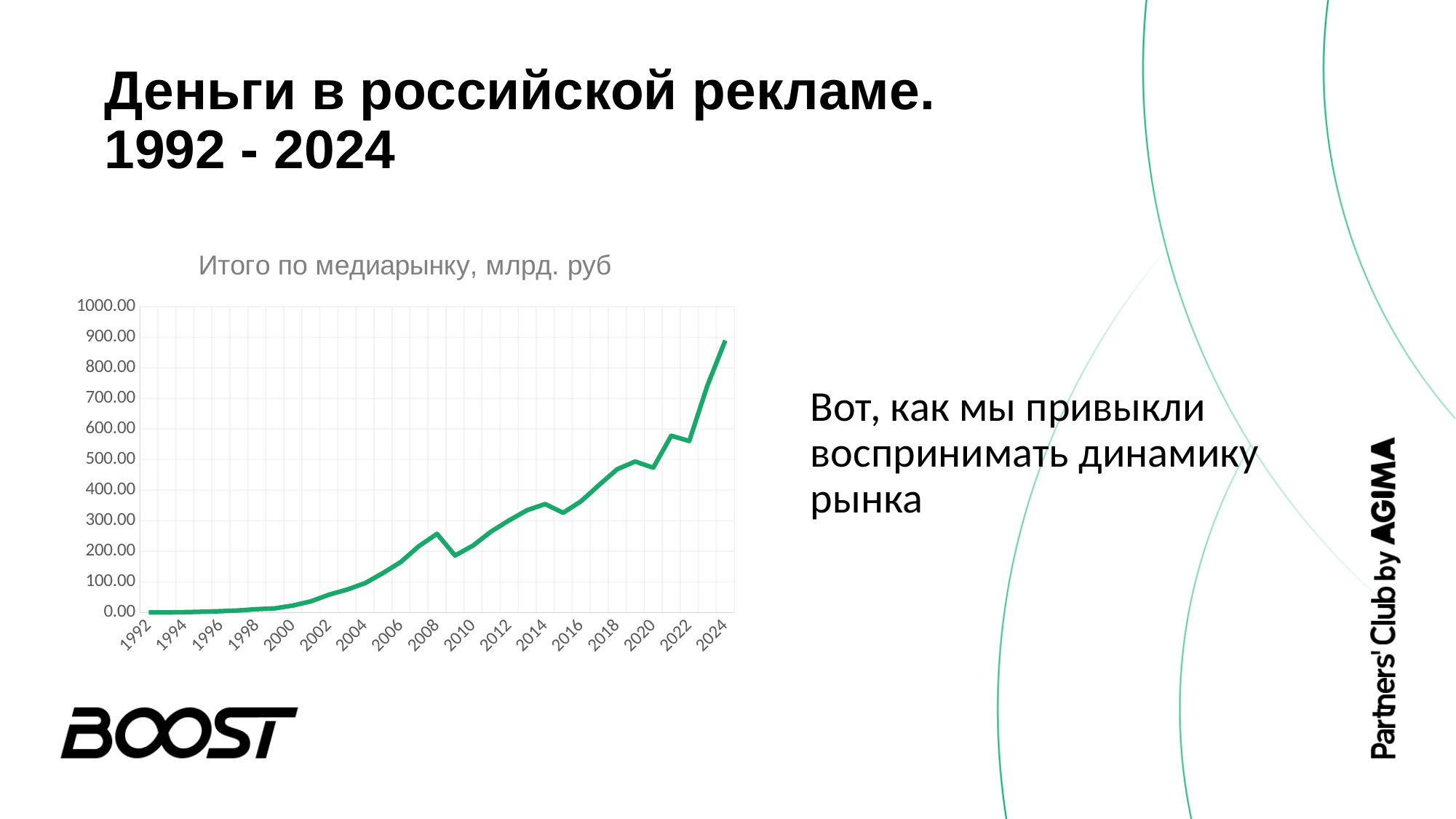

# Деньги в российской рекламе. 1992 - 2024

### Chart: Итого по медиарынку, млрд. руб

| Category | ИТОГО по медиарынку, млрд. Руб |
|---|---|
| 1992 | 0.010058999999999998 |
| 1993 | 0.15444989999999997 |
| 1994 | 1.0356154500000003 |
| 1995 | 2.5072904999999994 |
| 1996 | 4.278473 |
| 1997 | 6.712177599999999 |
| 1998 | 10.871894999999999 |
| 1999 | 13.556895 |
| 2000 | 22.770263492063492 |
| 2001 | 36.53820833333334 |
| 2002 | 58.213284180790964 |
| 2003 | 74.79822740112995 |
| 2004 | 95.80383474576273 |
| 2005 | 128.99237288135592 |
| 2006 | 165.65652542372882 |
| 2007 | 217.34031186440683 |
| 2008 | 257.1826263317164 |
| 2009 | 186.3696288146495 |
| 2010 | 218.8574152542373 |
| 2011 | 264.5885414757237 |
| 2012 | 301.2818969414774 |
| 2013 | 334.6217661150988 |
| 2014 | 354.72765736274897 |
| 2015 | 326.04463314188877 |
| 2016 | 363.96799999999996 |
| 2017 | 417.33 |
| 2018 | 468.68 |
| 2019 | 493.82 |
| 2020 | 473.357 |
| 2021 | 578.3 |
| 2022 | 561.0999999999999 |
| 2023 | 741.6 |
| 2024 | 890.0 |
Вот, как мы привыкли воспринимать динамику рынка